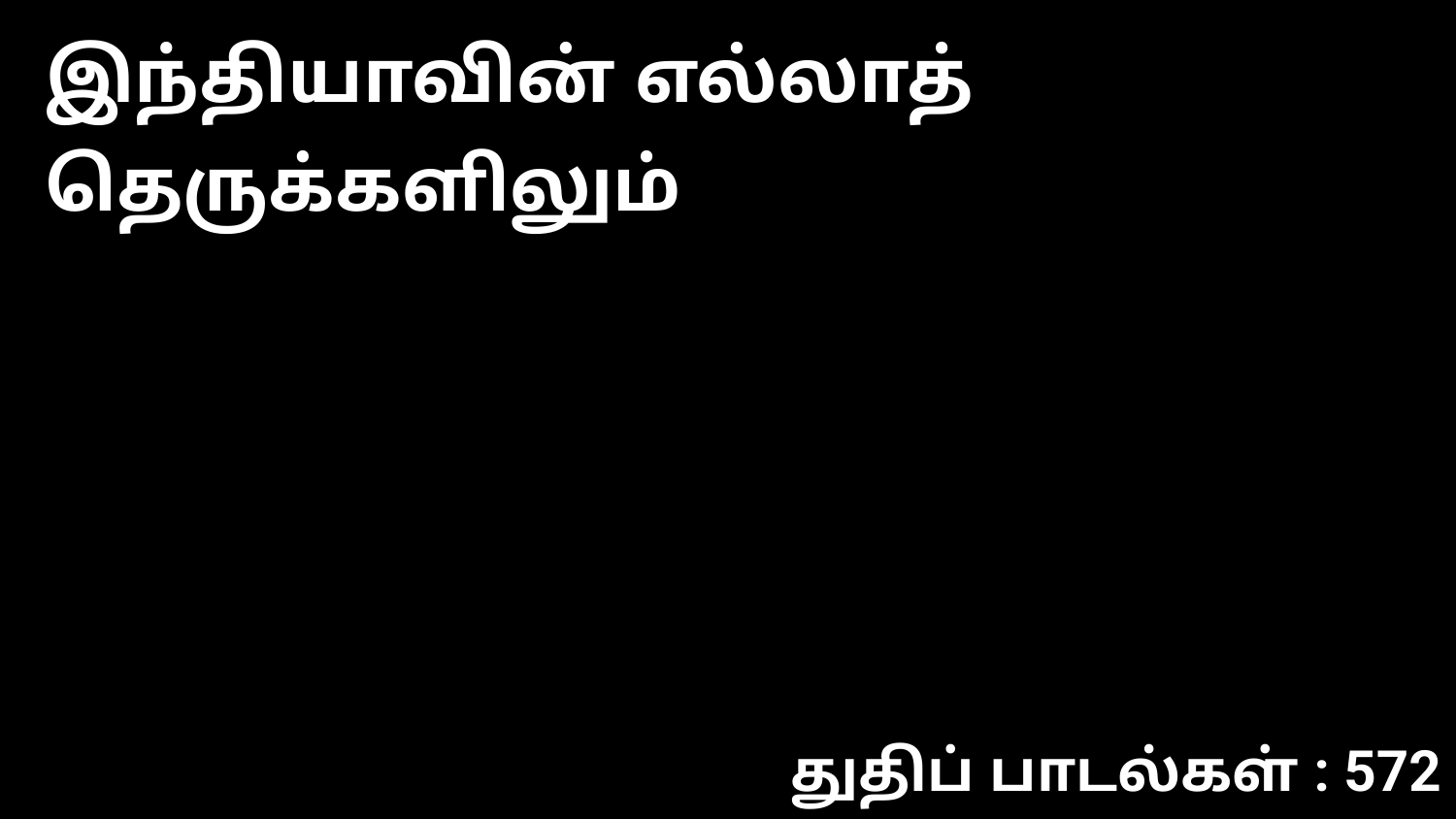

இந்தியாவின் எல்லாத் தெருக்களிலும்
துதிப் பாடல்கள் : 572